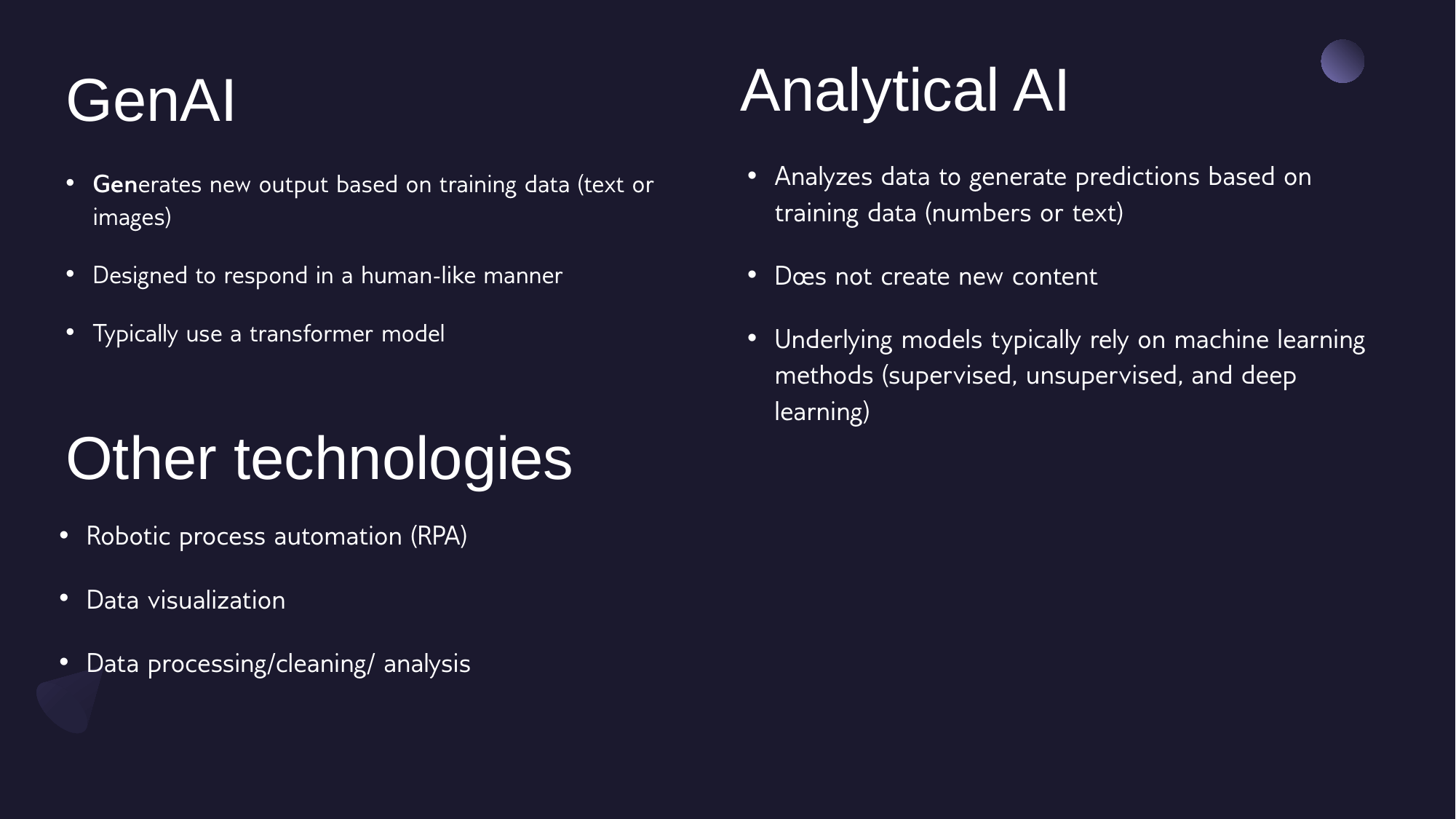

Analytical AI
# GenAI
Analyzes data to generate predictions based on training data (numbers or text)
Does not create new content
Underlying models typically rely on machine learning methods (supervised, unsupervised, and deep learning)

Generates new output based on training data (text or images)
Designed to respond in a human-like manner
Typically use a transformer model

Other technologies
Robotic process automation (RPA)
Data visualization
Data processing/cleaning/ analysis